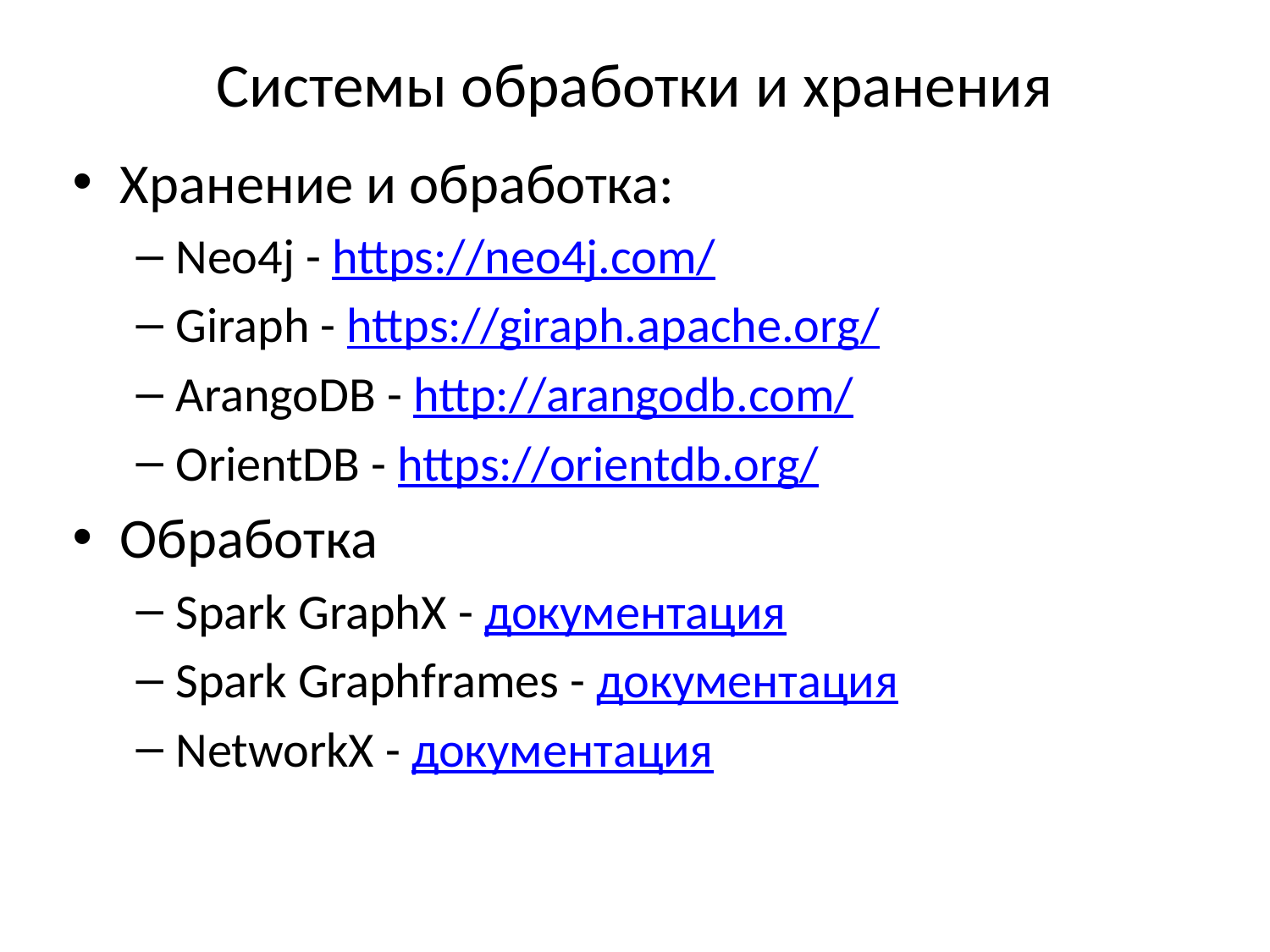

# Системы обработки и хранения
Хранение и обработка:
Neo4j - https://neo4j.com/
Giraph - https://giraph.apache.org/
ArangoDB - http://arangodb.com/
OrientDB - https://orientdb.org/
Обработка
Spark GraphX - документация
Spark Graphframes - документация
NetworkX - документация